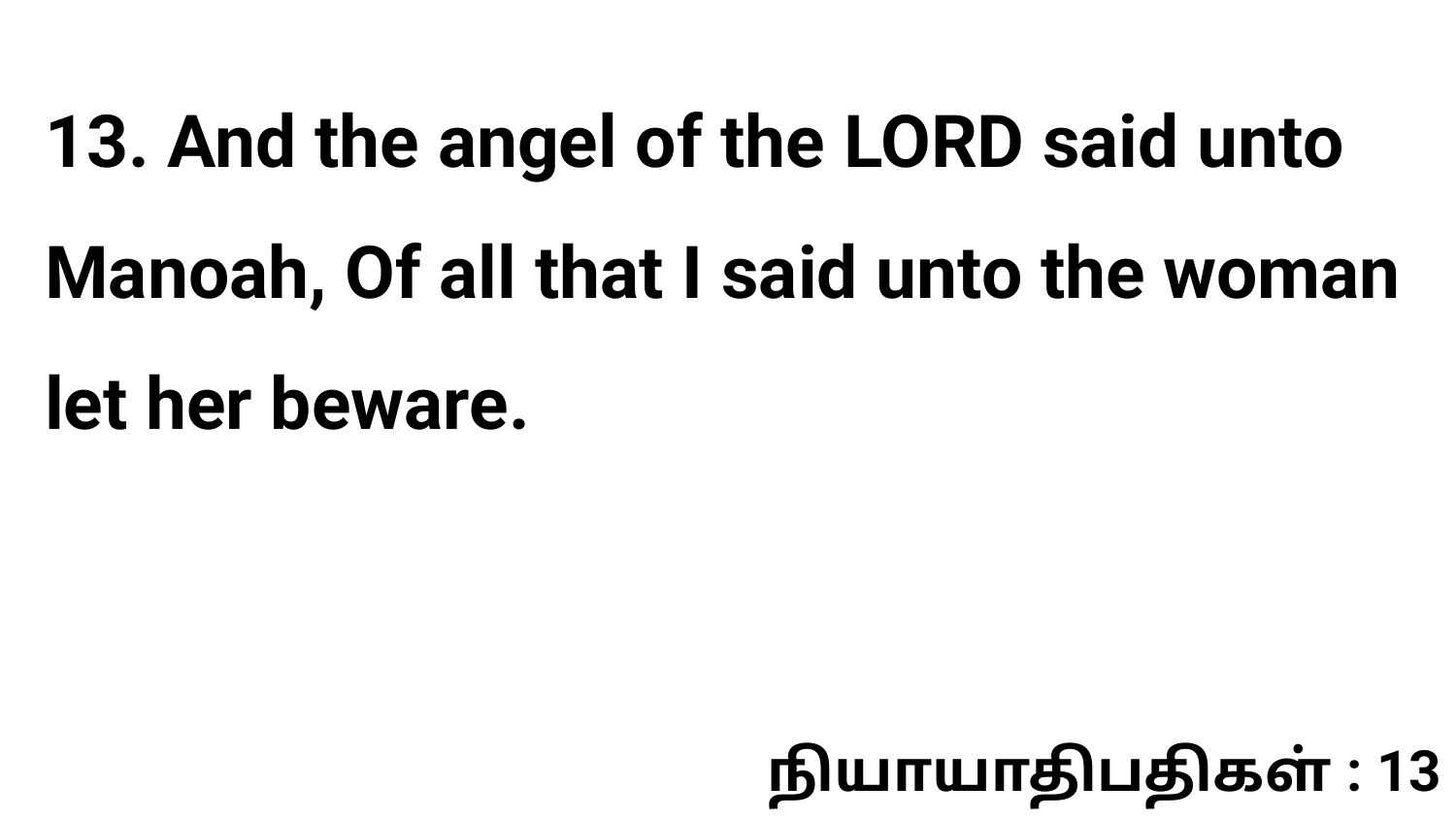

13. And the angel of the LORD said unto Manoah, Of all that I said unto the woman let her beware.
நியாயாதிபதிகள் : 13